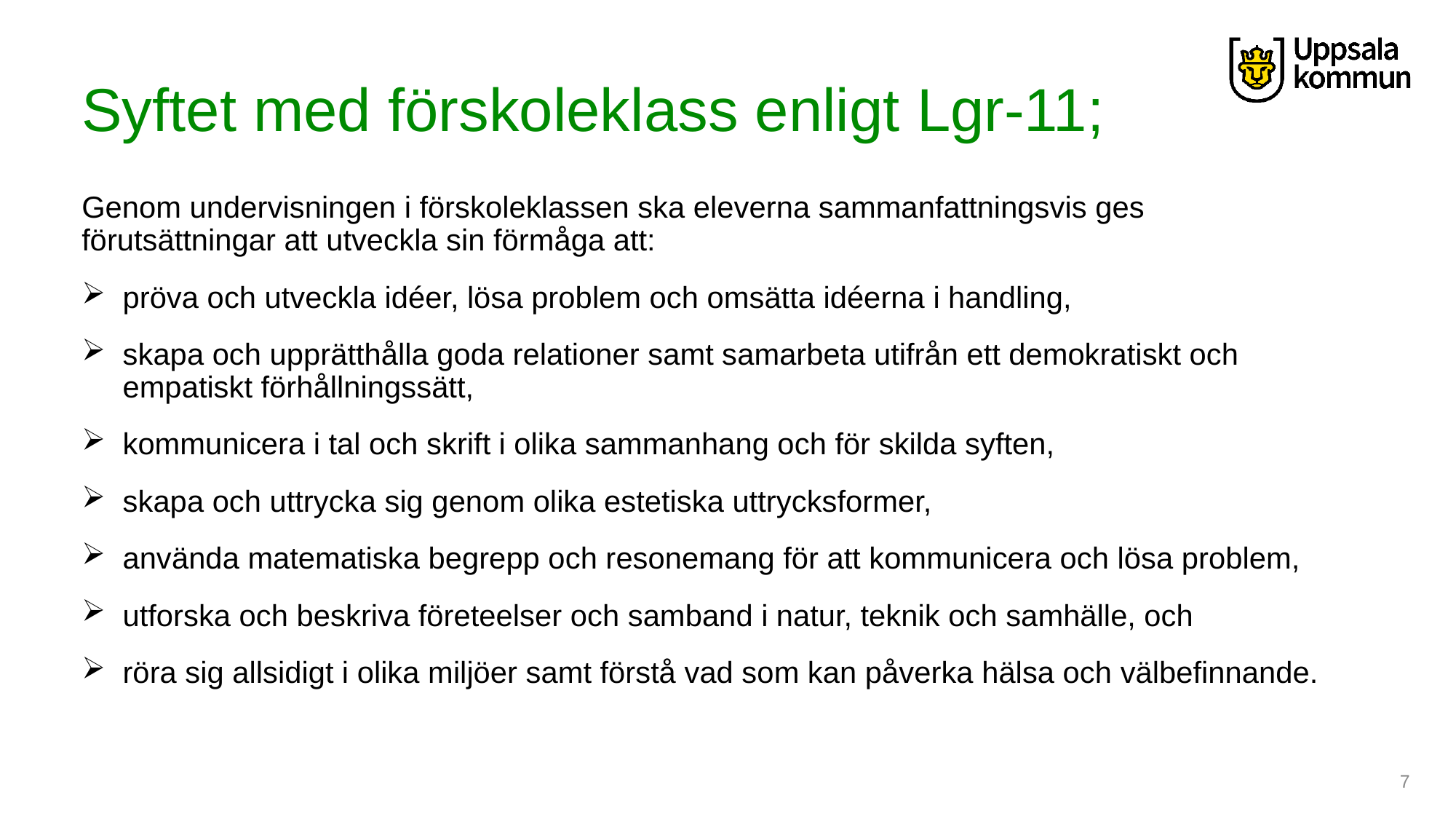

# Syftet med förskoleklass enligt Lgr-11;
Genom undervisningen i förskoleklassen ska eleverna sammanfattningsvis ges förutsättningar att utveckla sin förmåga att: ​
pröva och utveckla idéer, lösa problem och omsätta idéerna i handling,​
skapa och upprätthålla goda relationer samt samarbeta utifrån ett demokratiskt och empatiskt förhållningssätt,​
kommunicera i tal och skrift i olika sammanhang och för skilda syften,​
skapa och uttrycka sig genom olika estetiska uttrycksformer,​
använda matematiska begrepp och resonemang för att kommunicera och lösa problem,​
utforska och beskriva företeelser och samband i natur, teknik och samhälle, och​
röra sig allsidigt i olika miljöer samt förstå vad som kan påverka hälsa och välbefinnande.​

7